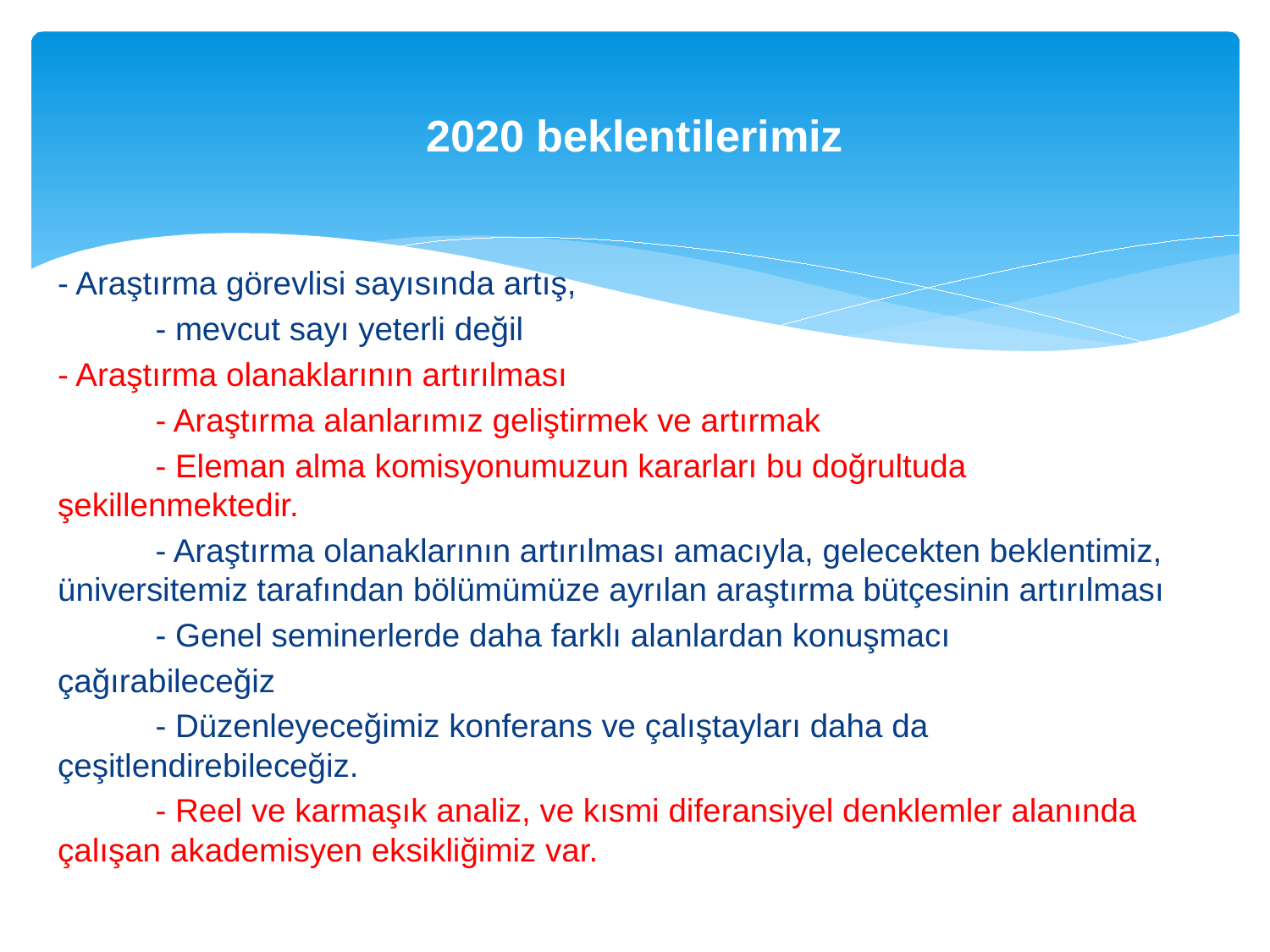

# 2020 beklentilerimiz
- Araştırma görevlisi sayısında artış,
	- mevcut sayı yeterli değil
- Araştırma olanaklarının artırılması
	- Araştırma alanlarımız geliştirmek ve artırmak
	- Eleman alma komisyonumuzun kararları bu doğrultuda şekillenmektedir.
	- Araştırma olanaklarının artırılması amacıyla, gelecekten beklentimiz, üniversitemiz tarafından bölümümüze ayrılan araştırma bütçesinin artırılması
		- Genel seminerlerde daha farklı alanlardan konuşmacı
çağırabileceğiz
		- Düzenleyeceğimiz konferans ve çalıştayları daha da çeşitlendirebileceğiz.
	- Reel ve karmaşık analiz, ve kısmi diferansiyel denklemler alanında çalışan akademisyen eksikliğimiz var.